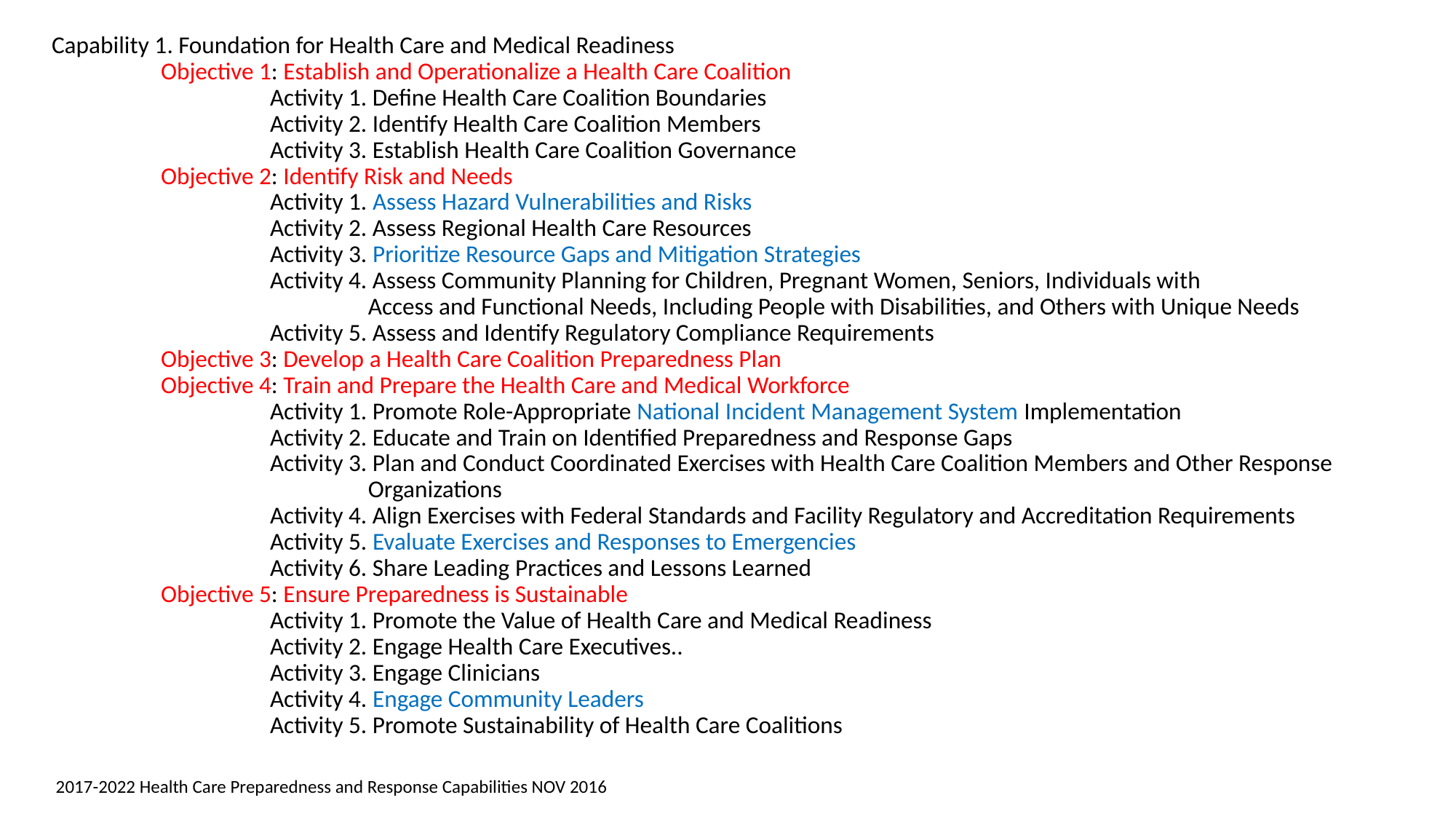

# Capability 1. Foundation for Health Care and Medical Readiness Objective 1: Establish and Operationalize a Health Care Coalition Activity 1. Define Health Care Coalition Boundaries Activity 2. Identify Health Care Coalition Members Activity 3. Establish Health Care Coalition Governance Objective 2: Identify Risk and Needs Activity 1. Assess Hazard Vulnerabilities and Risks Activity 2. Assess Regional Health Care Resources Activity 3. Prioritize Resource Gaps and Mitigation Strategies Activity 4. Assess Community Planning for Children, Pregnant Women, Seniors, Individuals with 		                 		                  Access and Functional Needs, Including People with Disabilities, and Others with Unique Needs Activity 5. Assess and Identify Regulatory Compliance Requirements Objective 3: Develop a Health Care Coalition Preparedness Plan Objective 4: Train and Prepare the Health Care and Medical Workforce Activity 1. Promote Role-Appropriate National Incident Management System Implementation Activity 2. Educate and Train on Identified Preparedness and Response Gaps Activity 3. Plan and Conduct Coordinated Exercises with Health Care Coalition Members and Other Response 		                  	                  Organizations Activity 4. Align Exercises with Federal Standards and Facility Regulatory and Accreditation Requirements Activity 5. Evaluate Exercises and Responses to Emergencies Activity 6. Share Leading Practices and Lessons Learned Objective 5: Ensure Preparedness is Sustainable Activity 1. Promote the Value of Health Care and Medical Readiness Activity 2. Engage Health Care Executives.. Activity 3. Engage Clinicians Activity 4. Engage Community Leaders Activity 5. Promote Sustainability of Health Care Coalitions 2017-2022 Health Care Preparedness and Response Capabilities NOV 2016